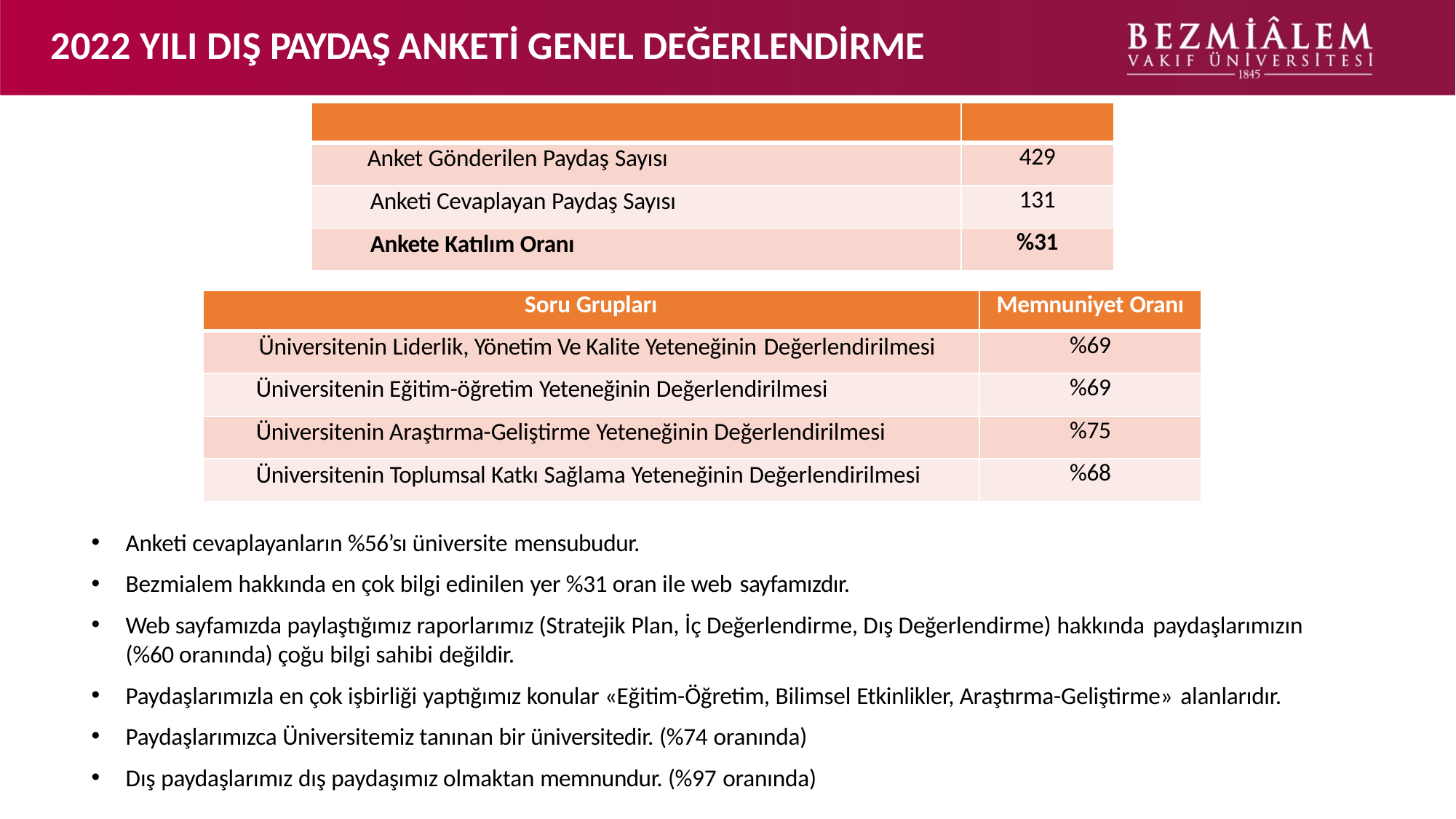

# 2022 YILI DIŞ PAYDAŞ ANKETİ GENEL DEĞERLENDİRME
|  |  |
| --- | --- |
| Anket Gönderilen Paydaş Sayısı | 429 |
| Anketi Cevaplayan Paydaş Sayısı | 131 |
| Ankete Katılım Oranı | %31 |
| Soru Grupları | Memnuniyet Oranı |
| --- | --- |
| Üniversitenin Liderlik, Yönetim Ve Kalite Yeteneğinin Değerlendirilmesi | %69 |
| Üniversitenin Eğitim-öğretim Yeteneğinin Değerlendirilmesi | %69 |
| Üniversitenin Araştırma-Geliştirme Yeteneğinin Değerlendirilmesi | %75 |
| Üniversitenin Toplumsal Katkı Sağlama Yeteneğinin Değerlendirilmesi | %68 |
Anketi cevaplayanların %56’sı üniversite mensubudur.
Bezmialem hakkında en çok bilgi edinilen yer %31 oran ile web sayfamızdır.
Web sayfamızda paylaştığımız raporlarımız (Stratejik Plan, İç Değerlendirme, Dış Değerlendirme) hakkında paydaşlarımızın
(%60 oranında) çoğu bilgi sahibi değildir.
Paydaşlarımızla en çok işbirliği yaptığımız konular «Eğitim-Öğretim, Bilimsel Etkinlikler, Araştırma-Geliştirme» alanlarıdır.
Paydaşlarımızca Üniversitemiz tanınan bir üniversitedir. (%74 oranında)
Dış paydaşlarımız dış paydaşımız olmaktan memnundur. (%97 oranında)